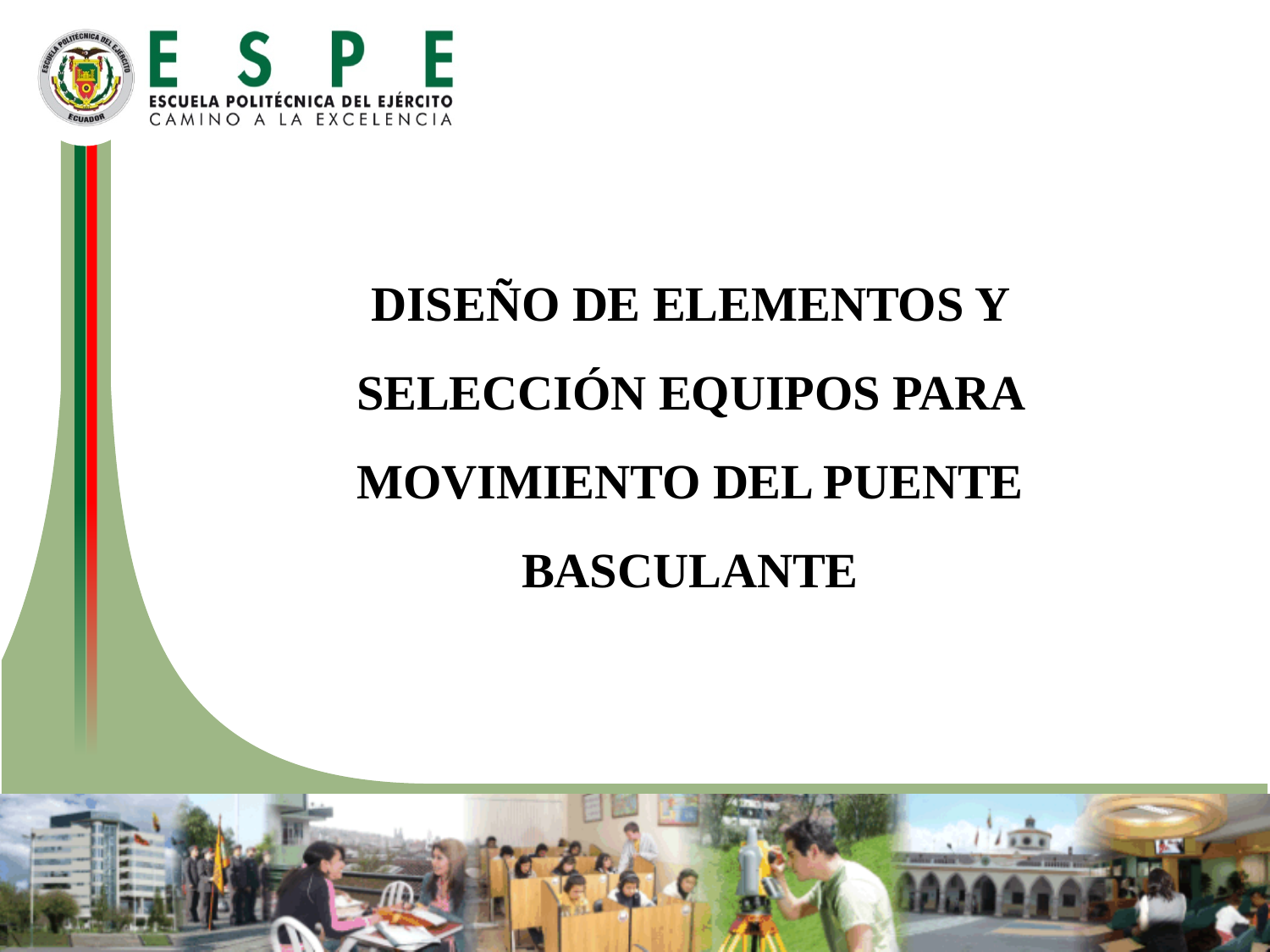

DISEÑO DE ELEMENTOS Y SELECCIÓN EQUIPOS PARA MOVIMIENTO DEL PUENTE BASCULANTE